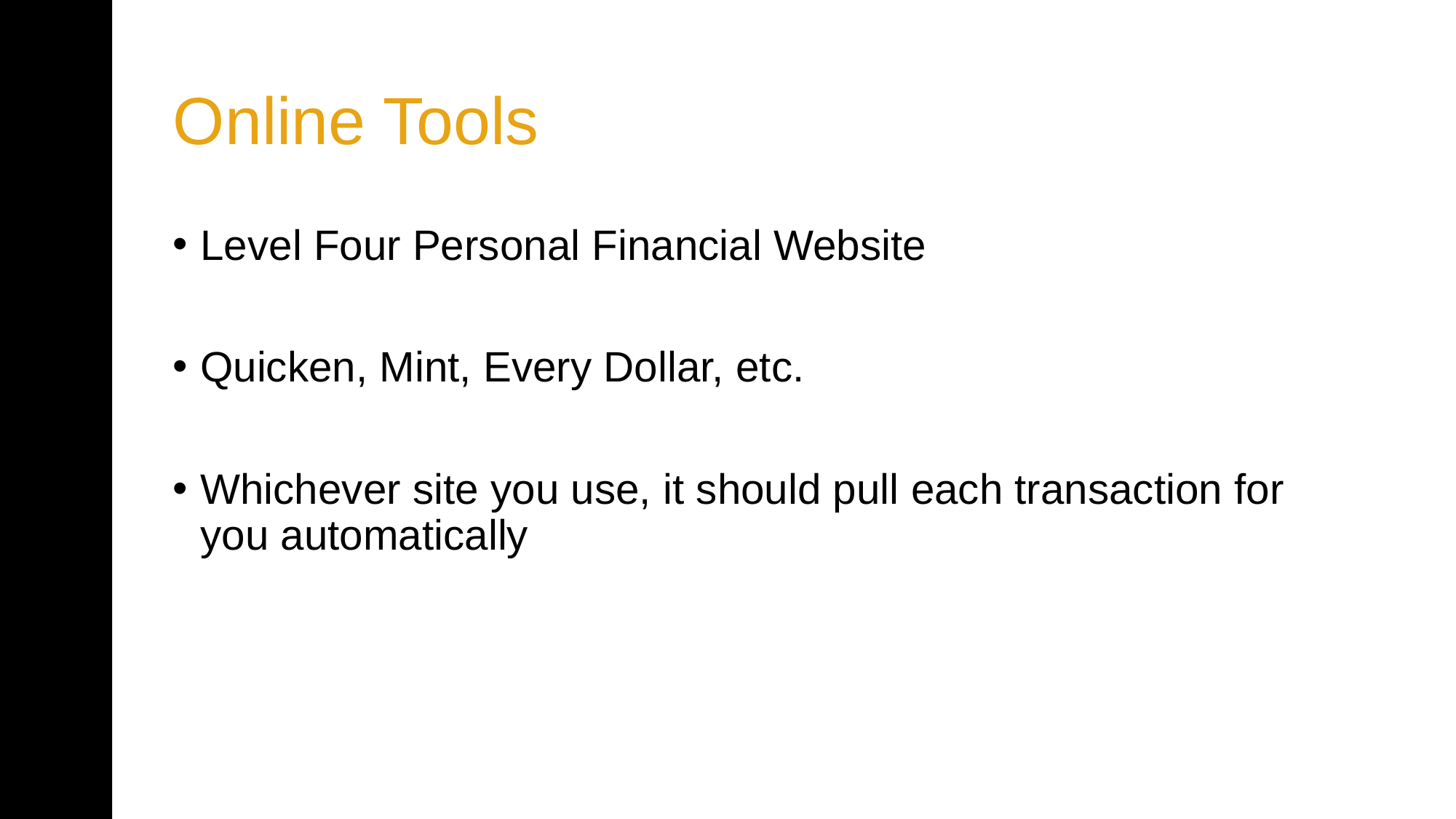

# Online Tools
Level Four Personal Financial Website

Quicken, Mint, Every Dollar, etc.

Whichever site you use, it should pull each transaction for you automatically